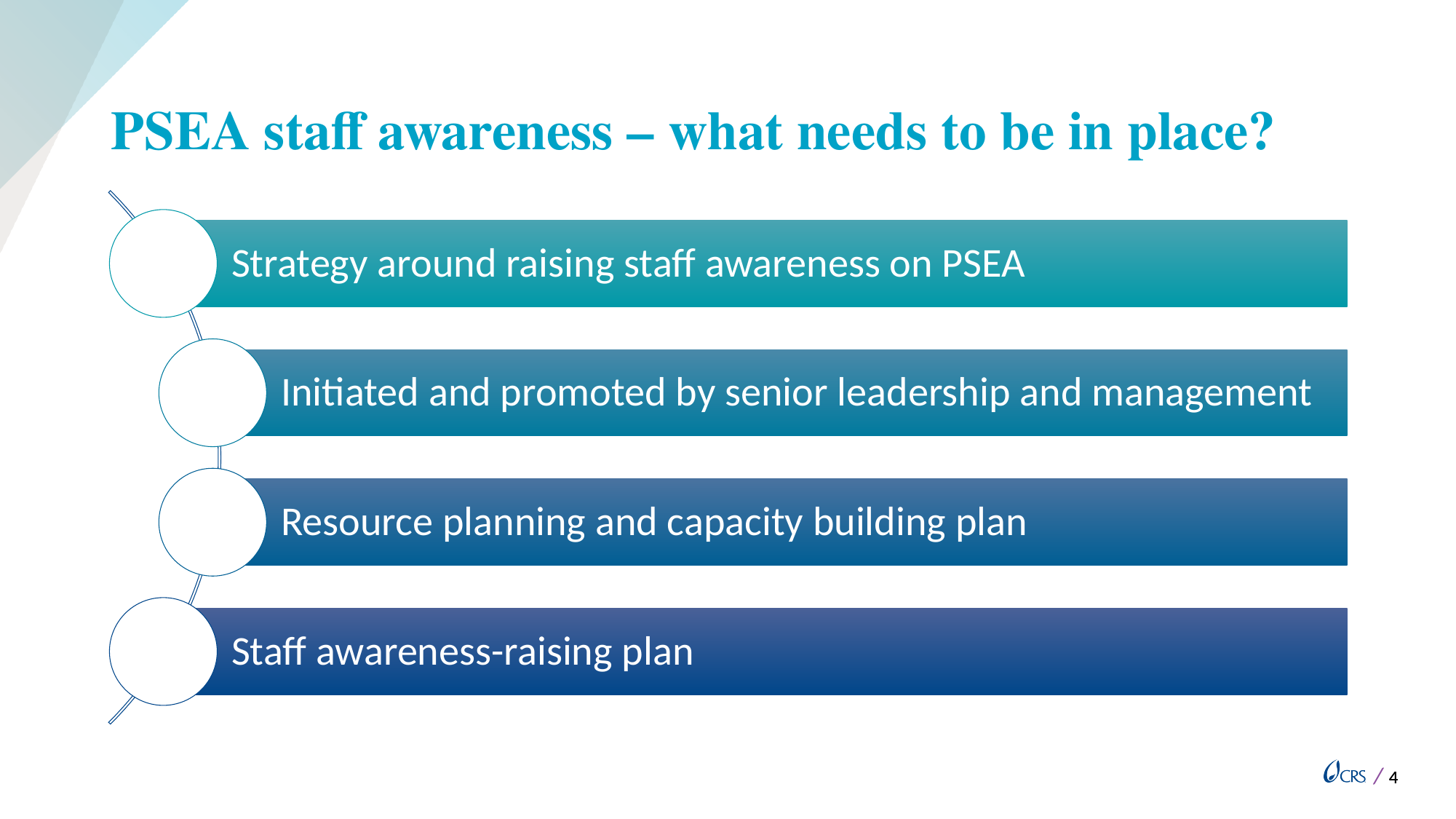

# PSEA staff awareness – what needs to be in place?
Strategy around raising staff awareness on PSEA
Initiated and promoted by senior leadership and management
Resource planning and capacity building plan
Staff awareness-raising plan